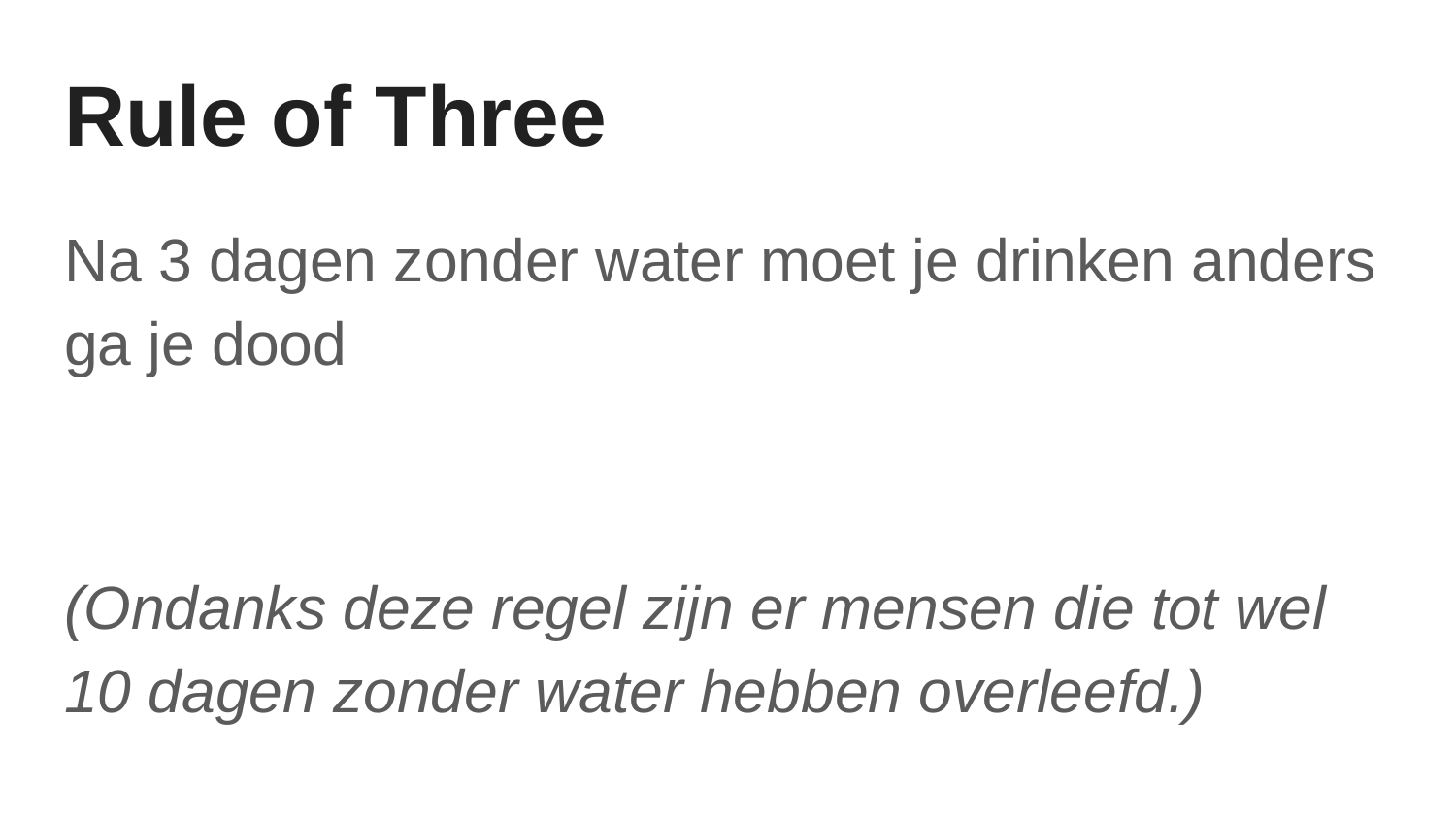

# Rule of Three
Na 3 dagen zonder water moet je drinken anders ga je dood

(Ondanks deze regel zijn er mensen die tot wel 10 dagen zonder water hebben overleefd.)